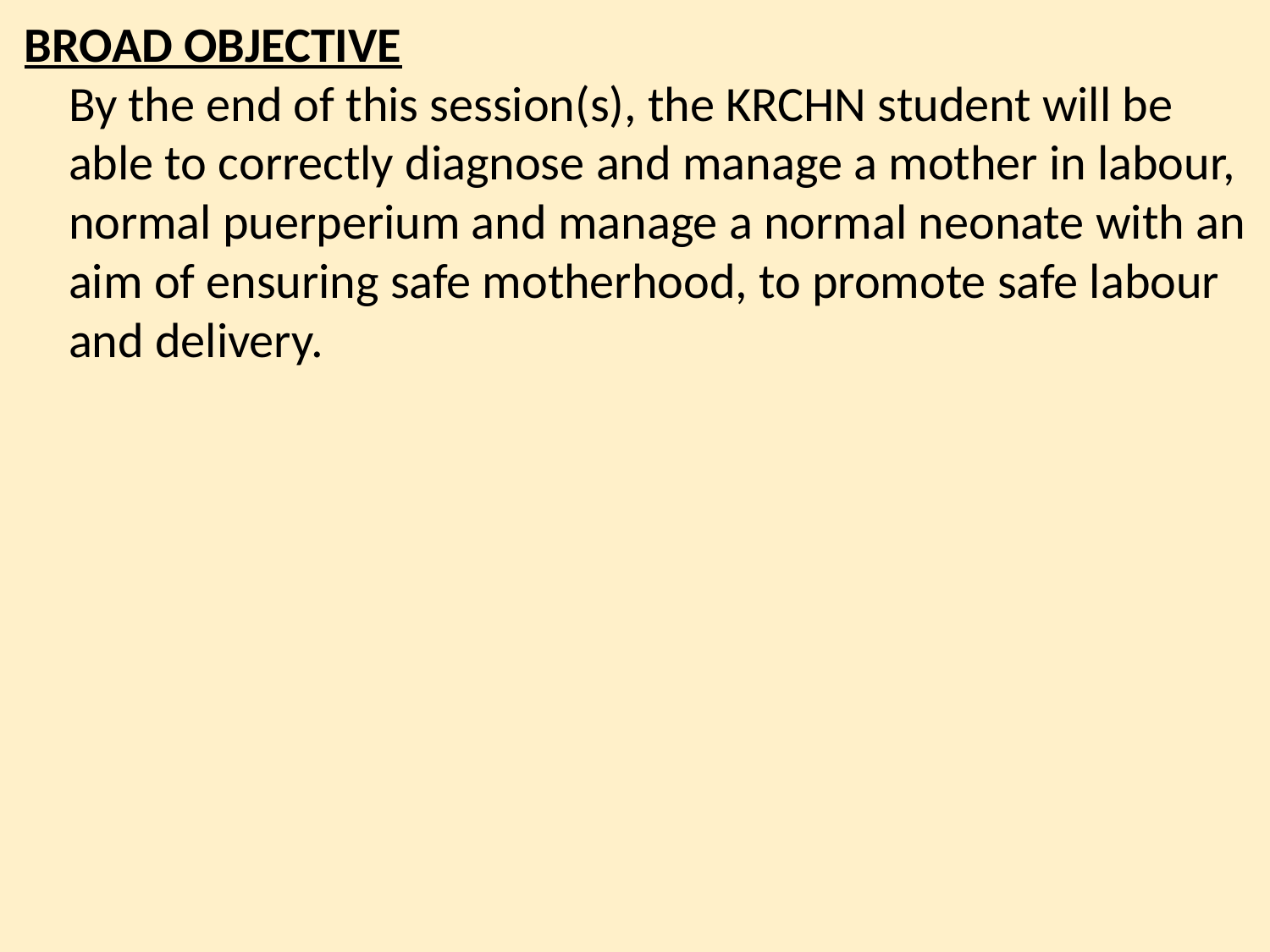

BROAD OBJECTIVE
	By the end of this session(s), the KRCHN student will be able to correctly diagnose and manage a mother in labour, normal puerperium and manage a normal neonate with an aim of ensuring safe motherhood, to promote safe labour and delivery.